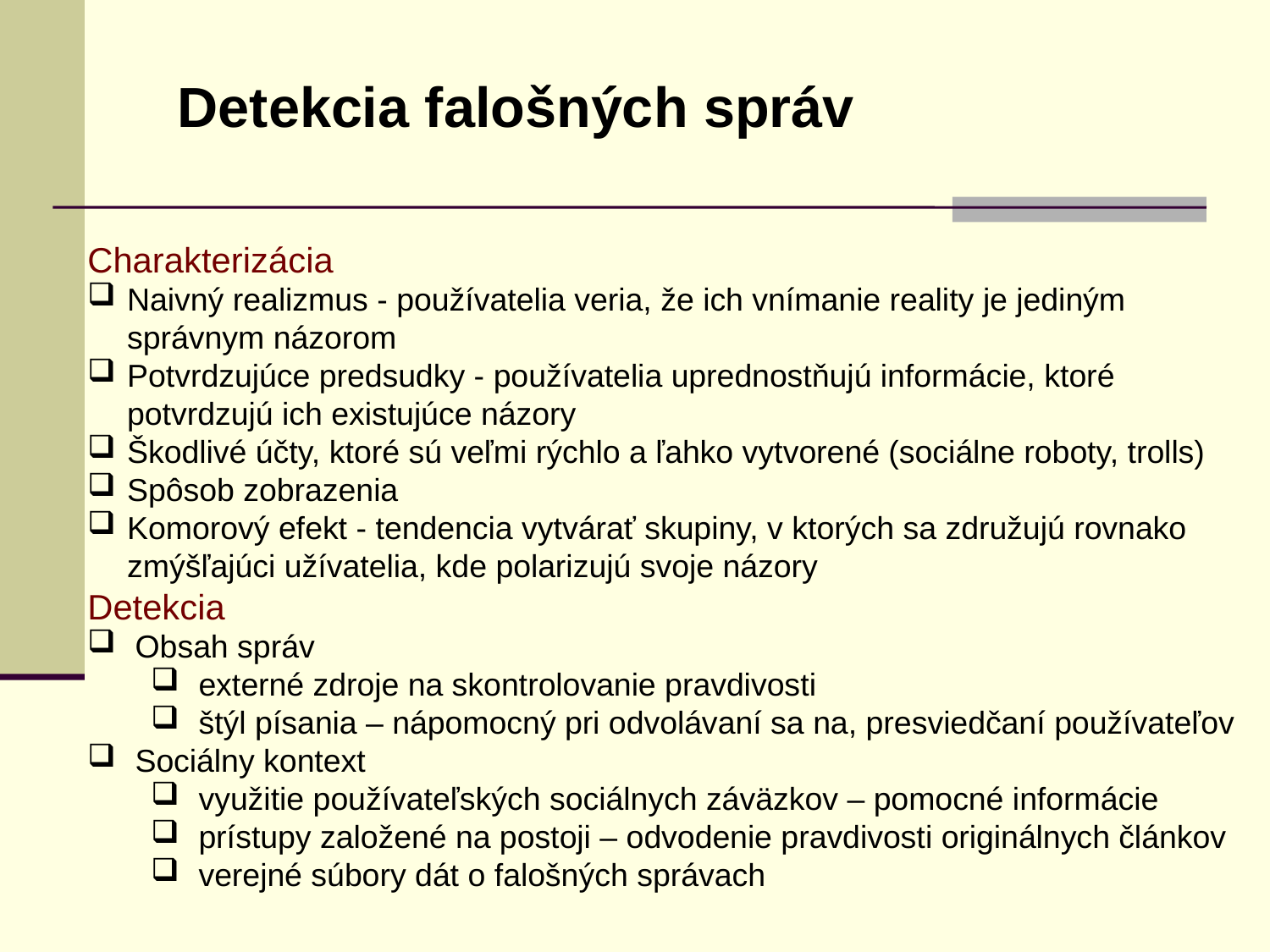

Detekcia falošných správ
Charakterizácia
Naivný realizmus - používatelia veria, že ich vnímanie reality je jediným správnym názorom
Potvrdzujúce predsudky - používatelia uprednostňujú informácie, ktoré potvrdzujú ich existujúce názory
Škodlivé účty, ktoré sú veľmi rýchlo a ľahko vytvorené (sociálne roboty, trolls)
Spôsob zobrazenia
Komorový efekt - tendencia vytvárať skupiny, v ktorých sa združujú rovnako zmýšľajúci užívatelia, kde polarizujú svoje názory
Detekcia
Obsah správ
externé zdroje na skontrolovanie pravdivosti
štýl písania – nápomocný pri odvolávaní sa na, presviedčaní používateľov
Sociálny kontext
využitie používateľských sociálnych záväzkov – pomocné informácie
prístupy založené na postoji – odvodenie pravdivosti originálnych článkov
verejné súbory dát o falošných správach